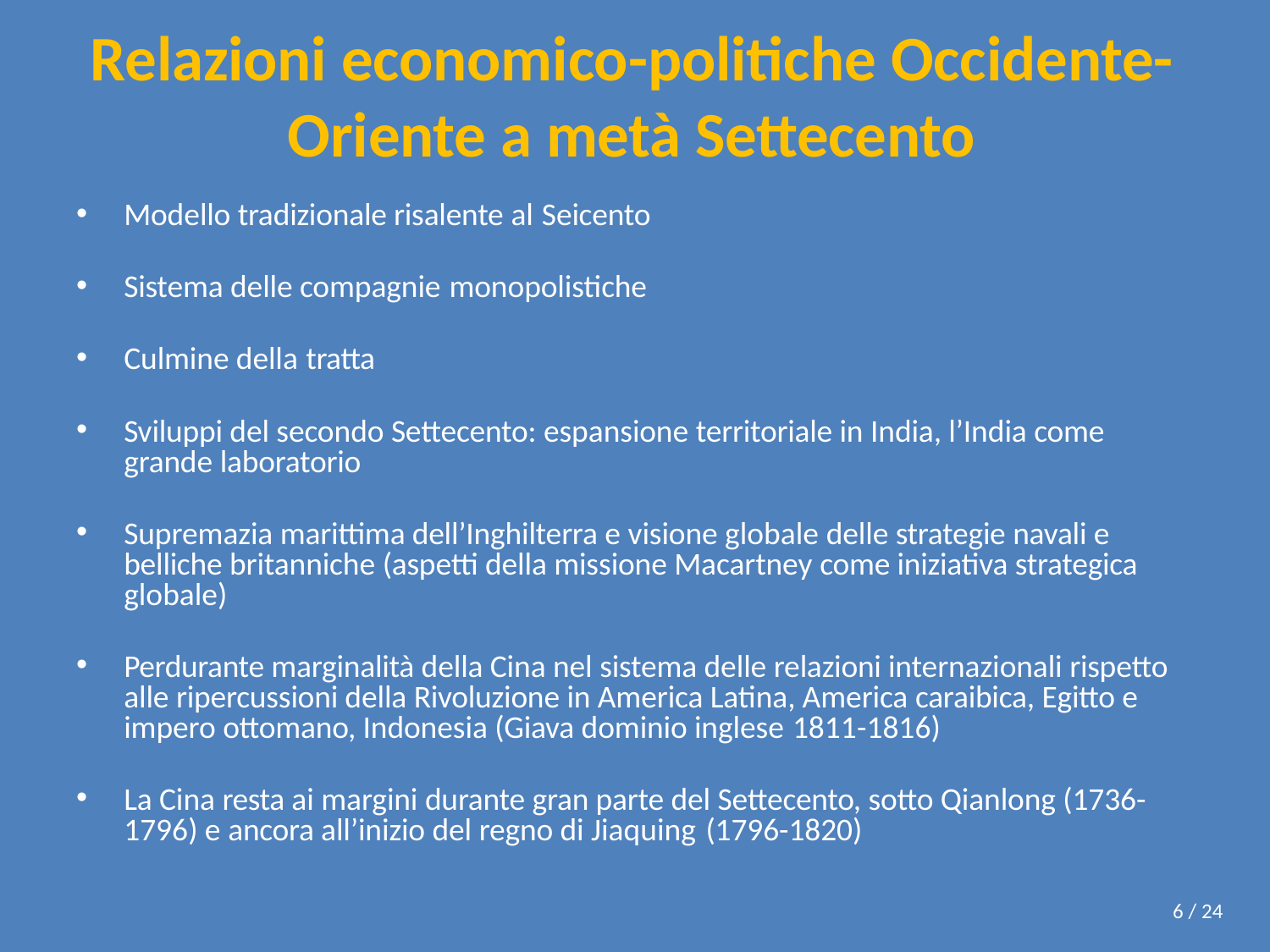

# Relazioni economico-politiche Occidente-  Oriente a metà Settecento
Modello tradizionale risalente al Seicento

Sistema delle compagnie monopolistiche

Culmine della tratta

Sviluppi del secondo Settecento: espansione territoriale in India, l’India come  grande laboratorio

Supremazia marittima dell’Inghilterra e visione globale delle strategie navali e  belliche britanniche (aspetti della missione Macartney come iniziativa strategica  globale)

Perdurante marginalità della Cina nel sistema delle relazioni internazionali rispetto  alle ripercussioni della Rivoluzione in America Latina, America caraibica, Egitto e  impero ottomano, Indonesia (Giava dominio inglese 1811-1816)

La Cina resta ai margini durante gran parte del Settecento, sotto Qianlong (1736-  1796) e ancora all’inizio del regno di Jiaquing (1796-1820)

6 / 24